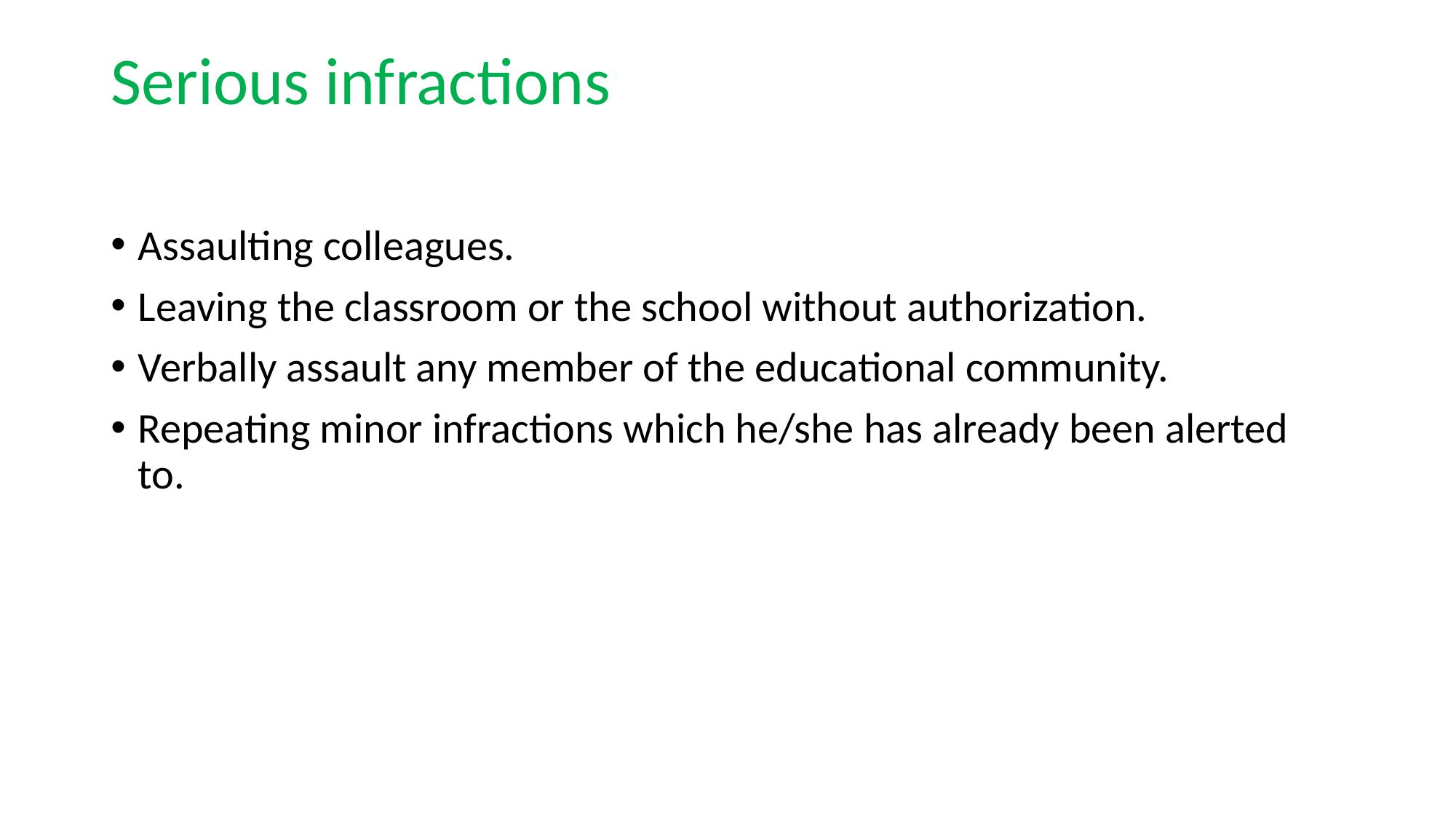

# Serious infractions
Assaulting colleagues.
Leaving the classroom or the school without authorization.
Verbally assault any member of the educational community.
Repeating minor infractions which he/she has already been alerted to.